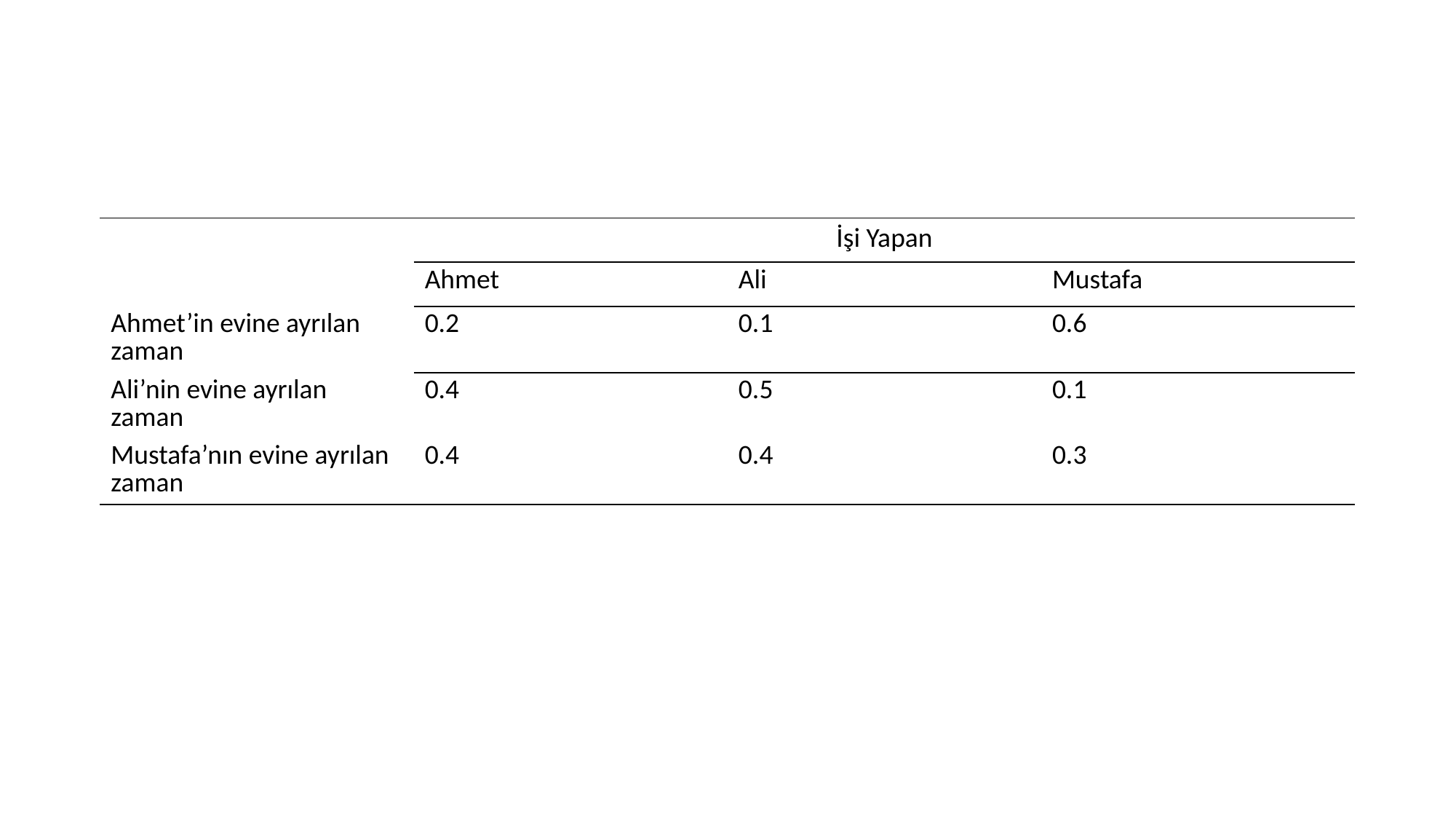

#
|  | İşi Yapan |  |  |
| --- | --- | --- | --- |
|  | Ahmet | Ali | Mustafa |
| Ahmet’in evine ayrılan zaman | 0.2 | 0.1 | 0.6 |
| Ali’nin evine ayrılan zaman | 0.4 | 0.5 | 0.1 |
| Mustafa’nın evine ayrılan zaman | 0.4 | 0.4 | 0.3 |